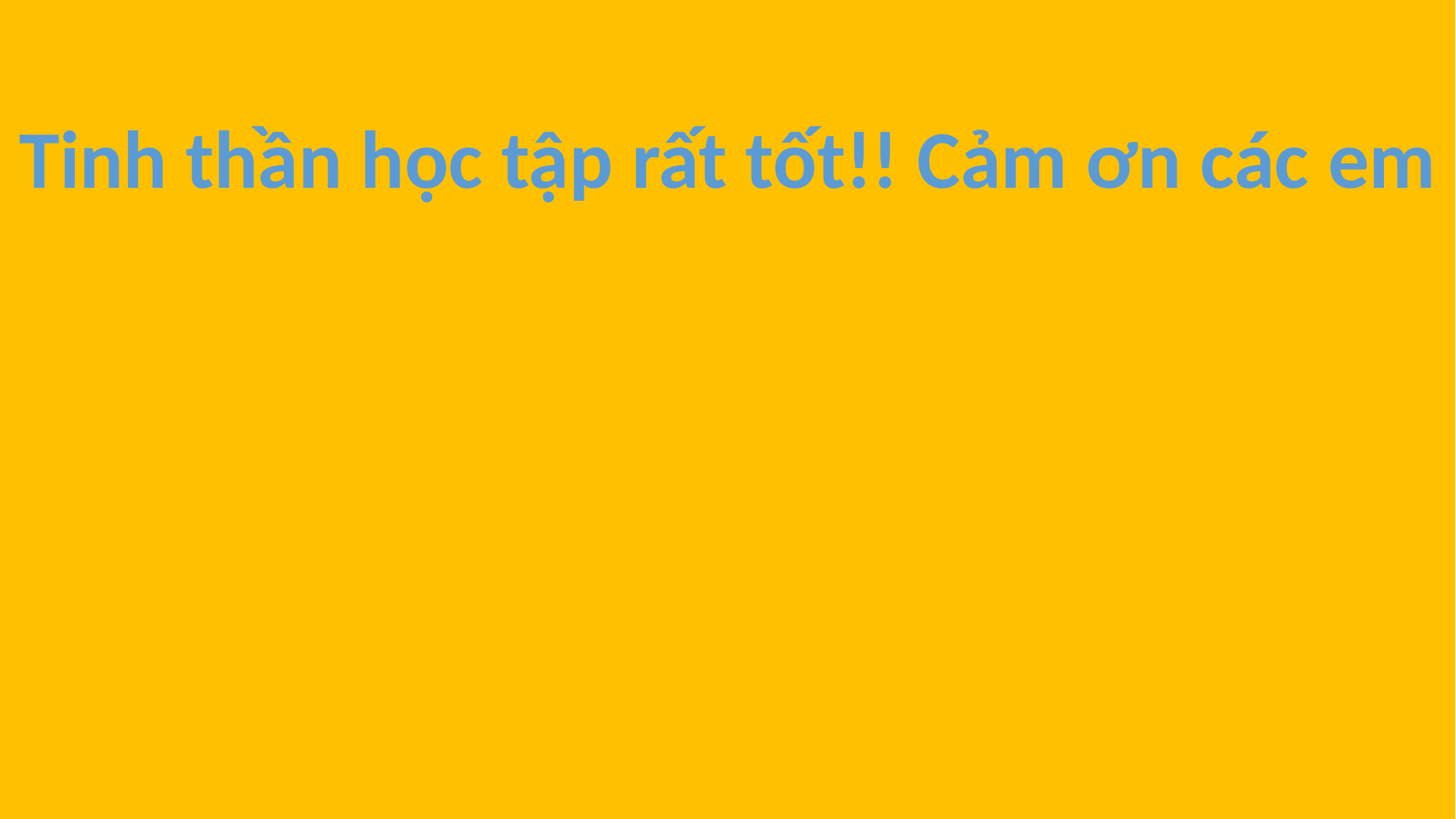

Tinh thần học tập rất tốt!! Cảm ơn các em